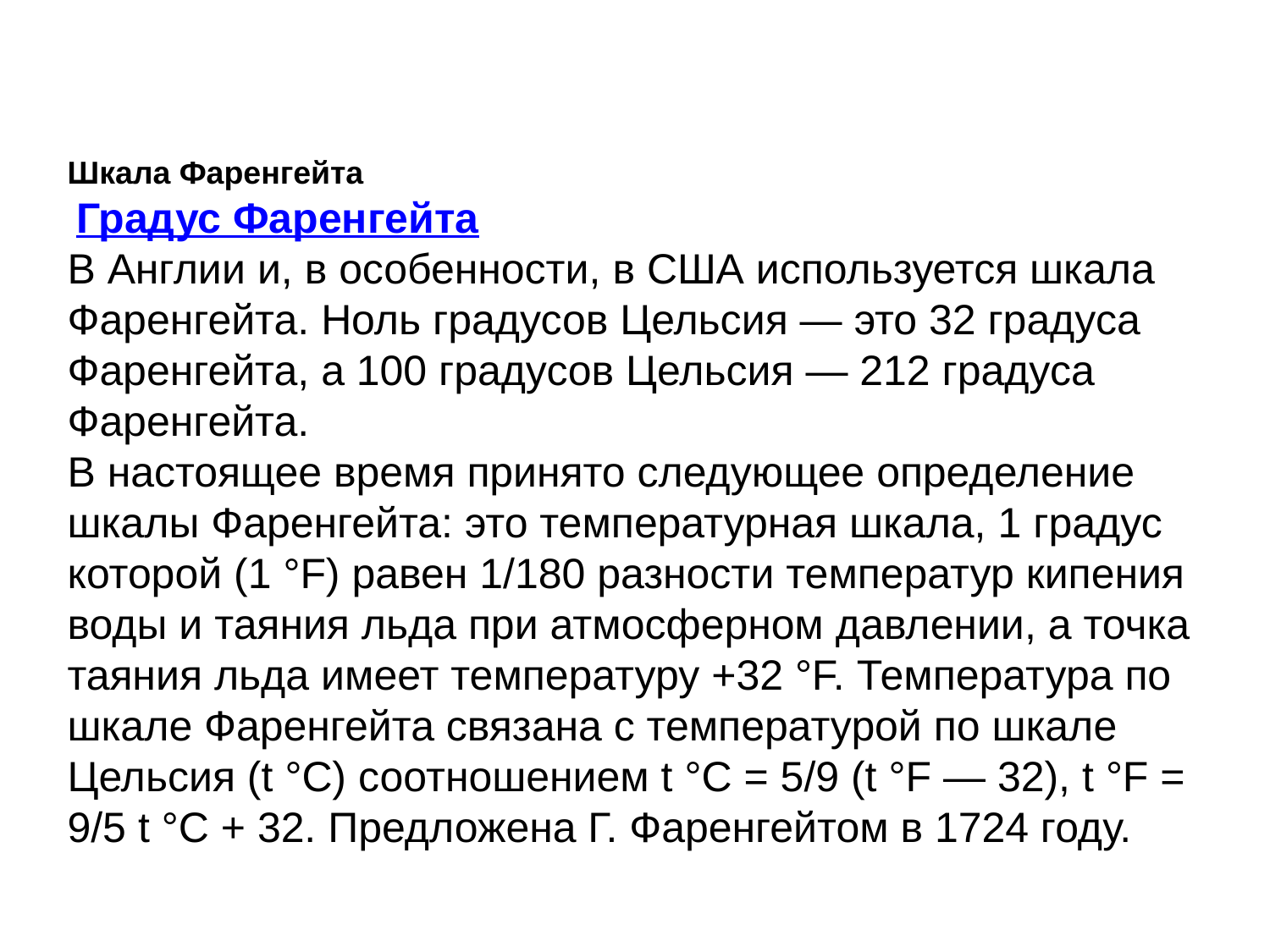

Шкала Фаренгейта
 Градус Фаренгейта
В Англии и, в особенности, в США используется шкала Фаренгейта. Ноль градусов Цельсия — это 32 градуса Фаренгейта, а 100 градусов Цельсия — 212 градуса Фаренгейта.
В настоящее время принято следующее определение шкалы Фаренгейта: это температурная шкала, 1 градус которой (1 °F) равен 1/180 разности температур кипения воды и таяния льда при атмосферном давлении, а точка таяния льда имеет температуру +32 °F. Температура по шкале Фаренгейта связана с температурой по шкале Цельсия (t °С) соотношением t °С = 5/9 (t °F — 32), t °F = 9/5 t °С + 32. Предложена Г. Фаренгейтом в 1724 году.